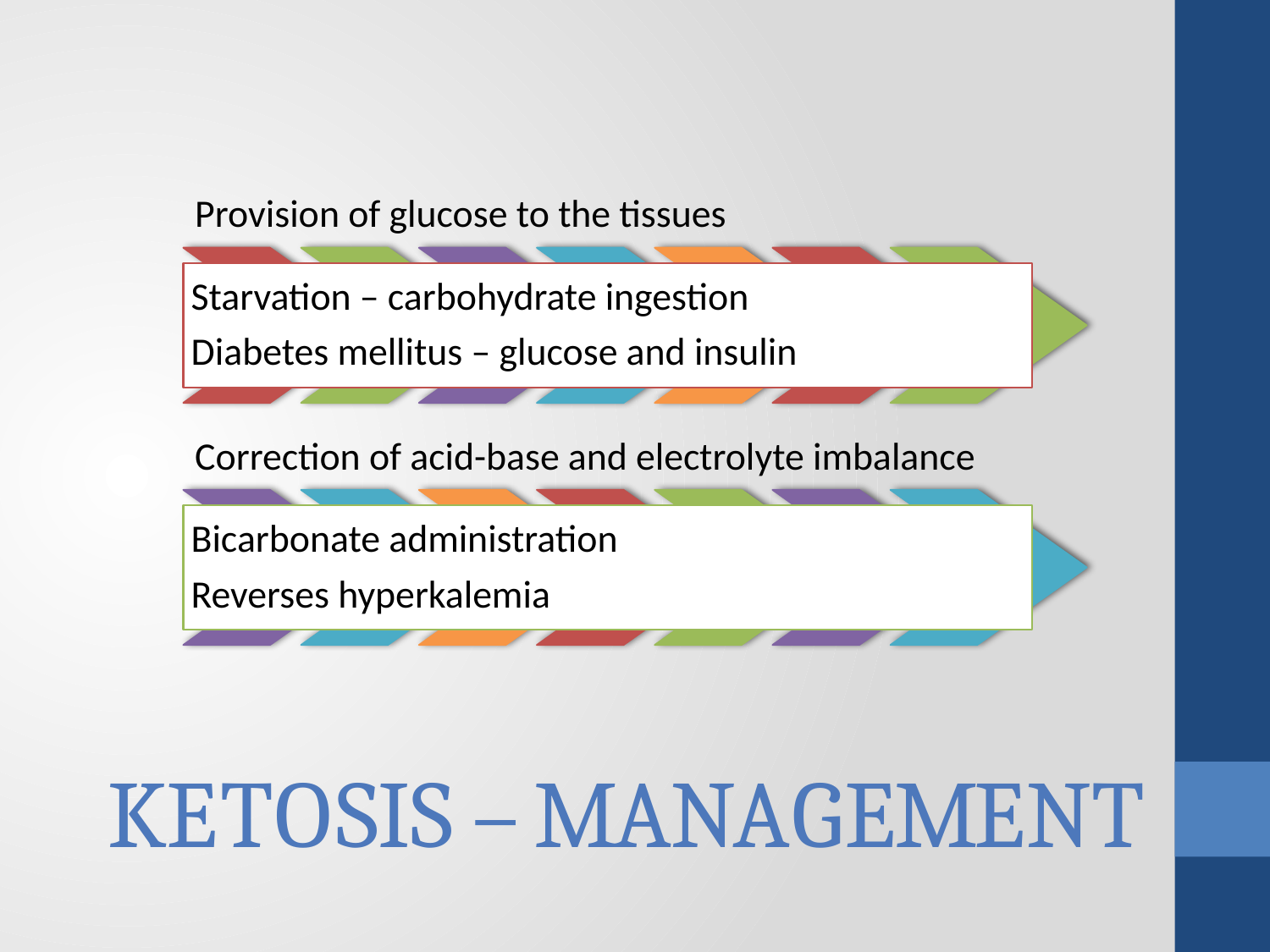

Provision of glucose to the tissues
Starvation – carbohydrate ingestion
Diabetes mellitus – glucose and insulin
Correction of acid-base and electrolyte imbalance
Bicarbonate administration
Reverses hyperkalemia
# KETOSIS – management